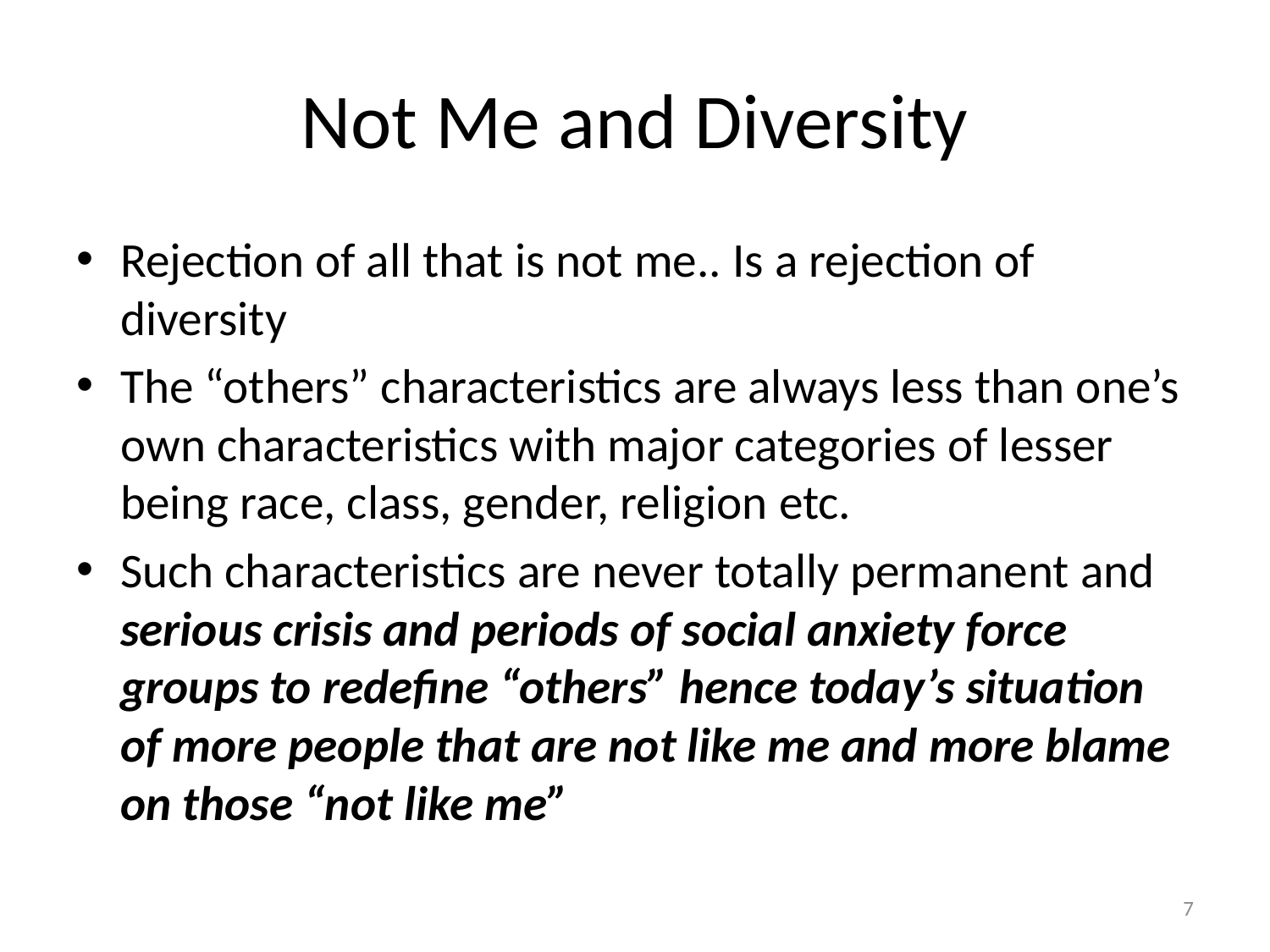

# Not Me and Diversity
Rejection of all that is not me.. Is a rejection of diversity
The “others” characteristics are always less than one’s own characteristics with major categories of lesser being race, class, gender, religion etc.
Such characteristics are never totally permanent and serious crisis and periods of social anxiety force groups to redefine “others” hence today’s situation of more people that are not like me and more blame on those “not like me”
7